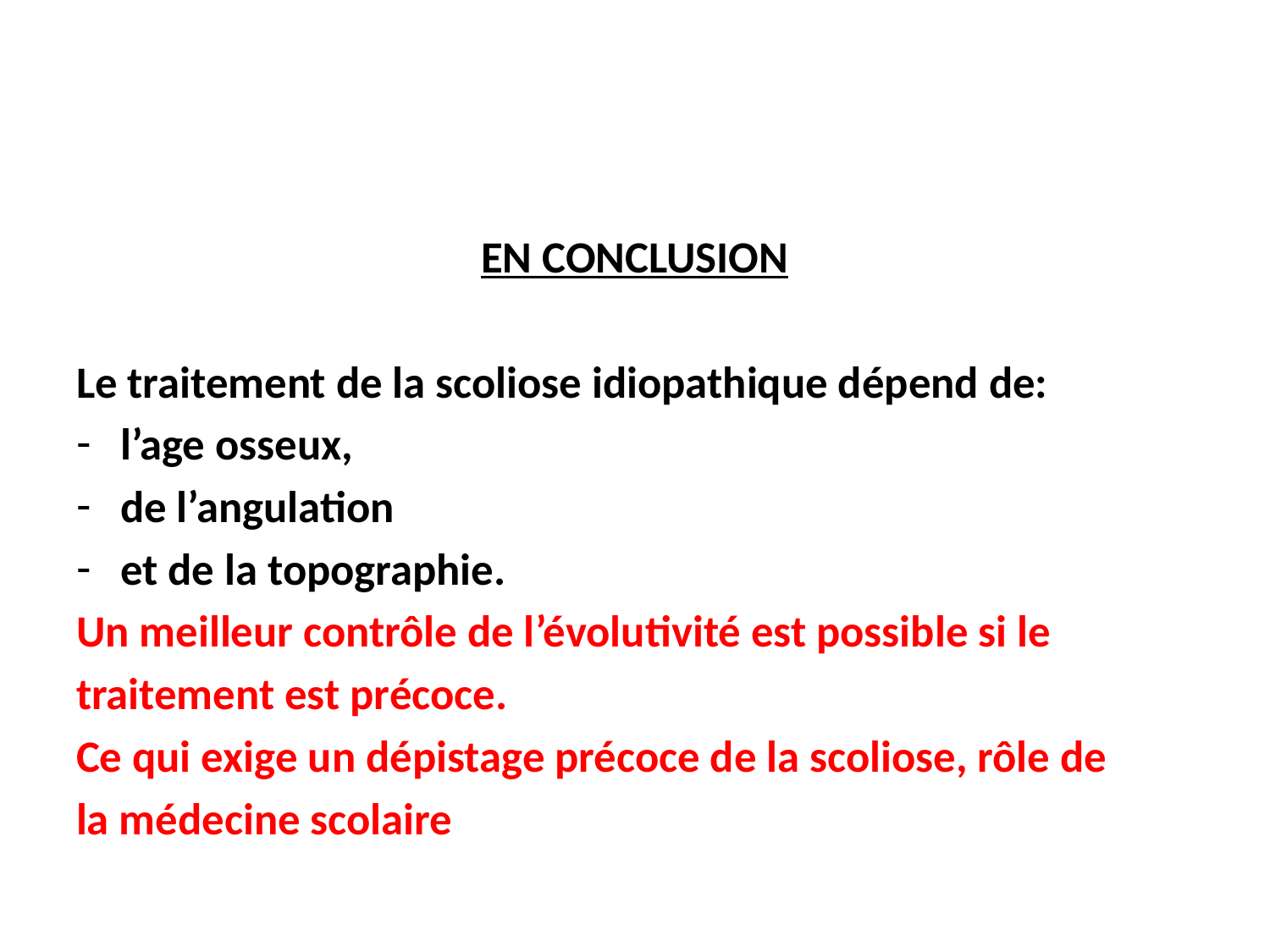

#
EN CONCLUSION

Le traitement de la scoliose idiopathique dépend de:
l’age osseux,
de l’angulation
et de la topographie.
Un meilleur contrôle de l’évolutivité est possible si le
traitement est précoce.
Ce qui exige un dépistage précoce de la scoliose, rôle de
la médecine scolaire